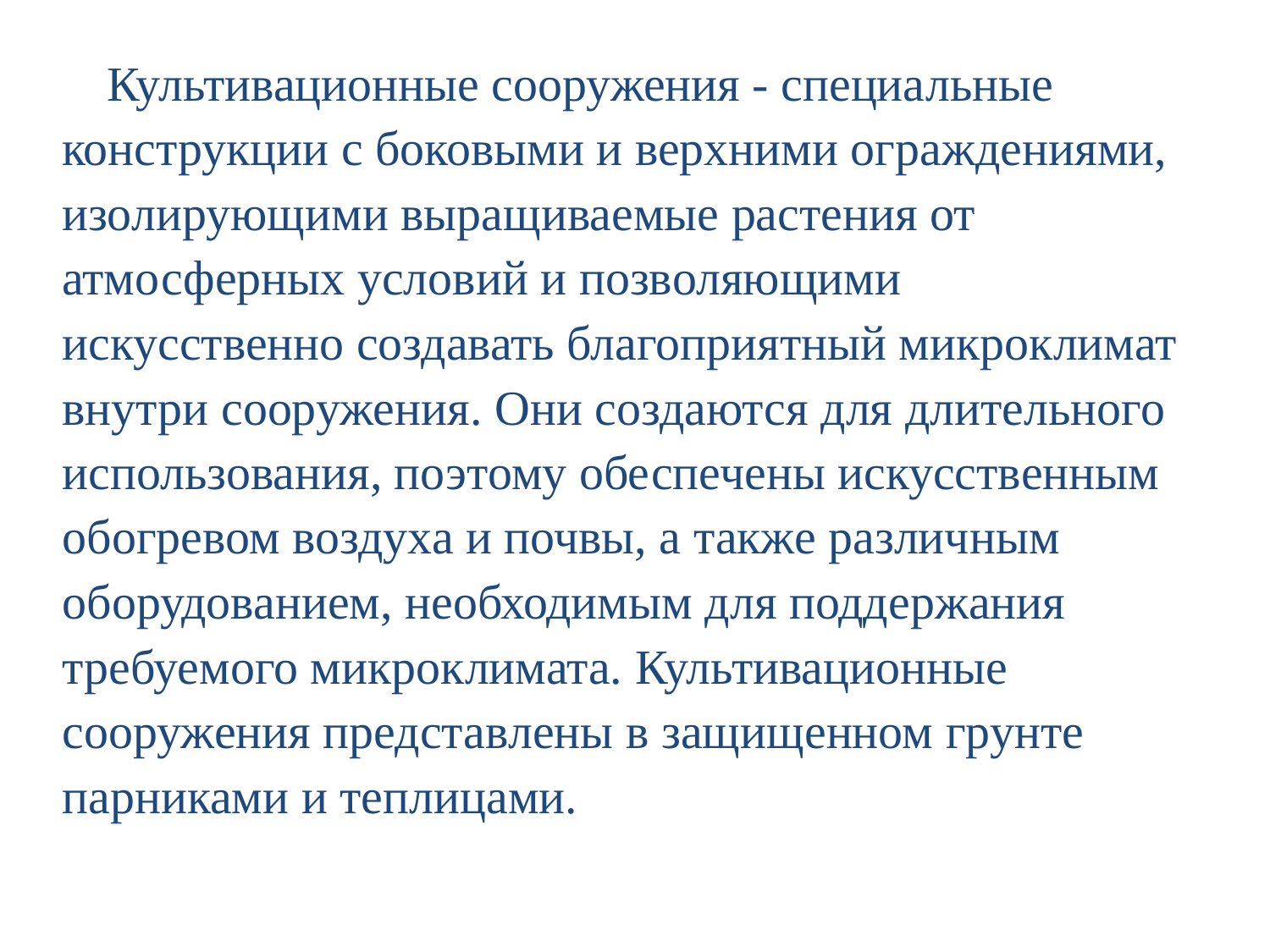

Культивационные сооружения - специальные конструкции с боковыми и верхними ограждениями, изолирующими выращиваемые растения от атмосферных условий и позволяющими искусственно создавать благоприятный микроклимат внутри сооружения. Они создаются для длительного использования, поэтому обеспечены искусственным обогревом воздуха и почвы, а также различным оборудованием, необходимым для поддержания требуемого микроклимата. Культивационные сооружения представлены в защищенном грунте парниками и теплицами.